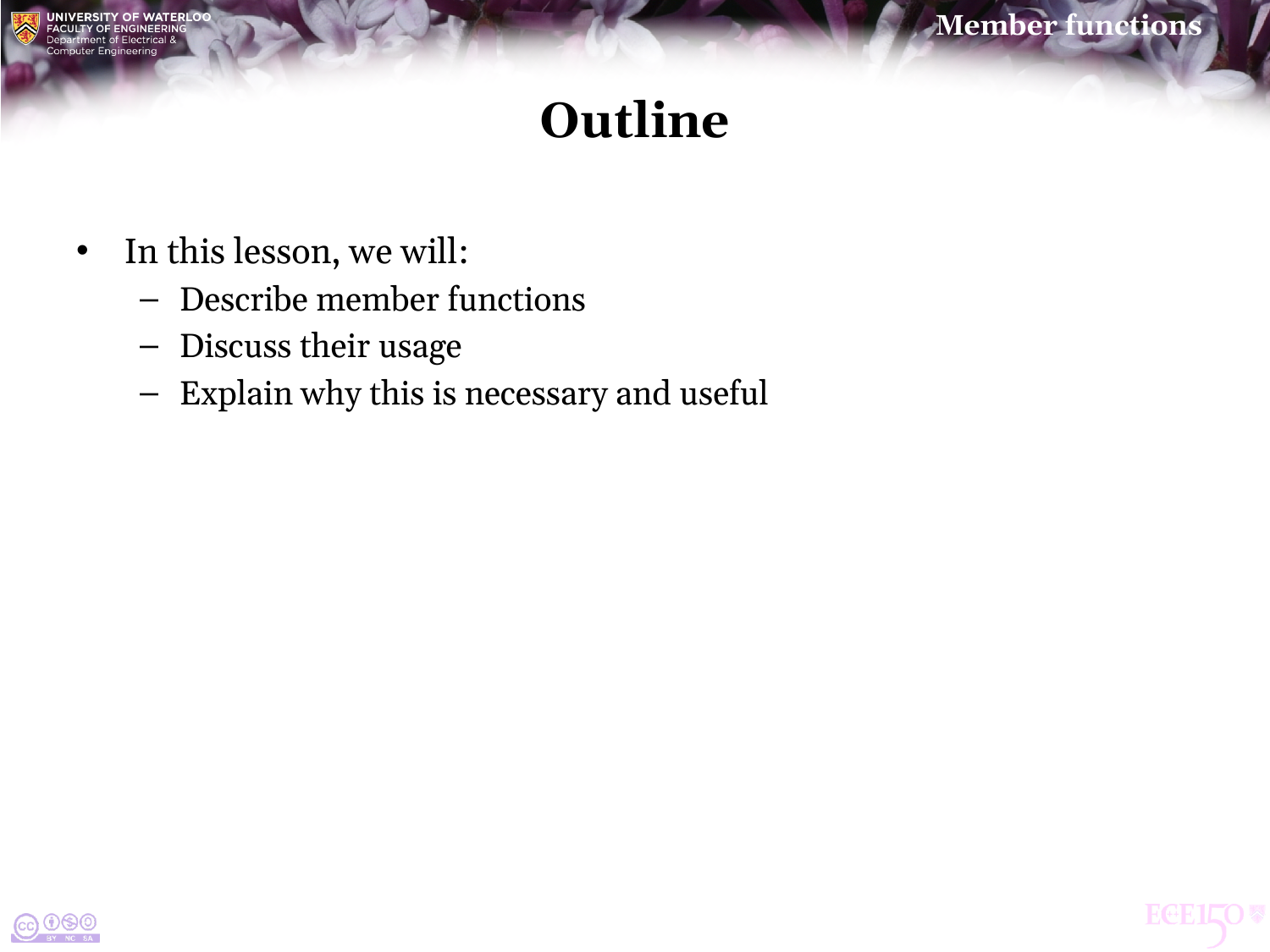

# Outline
In this lesson, we will:
Describe member functions
Discuss their usage
Explain why this is necessary and useful